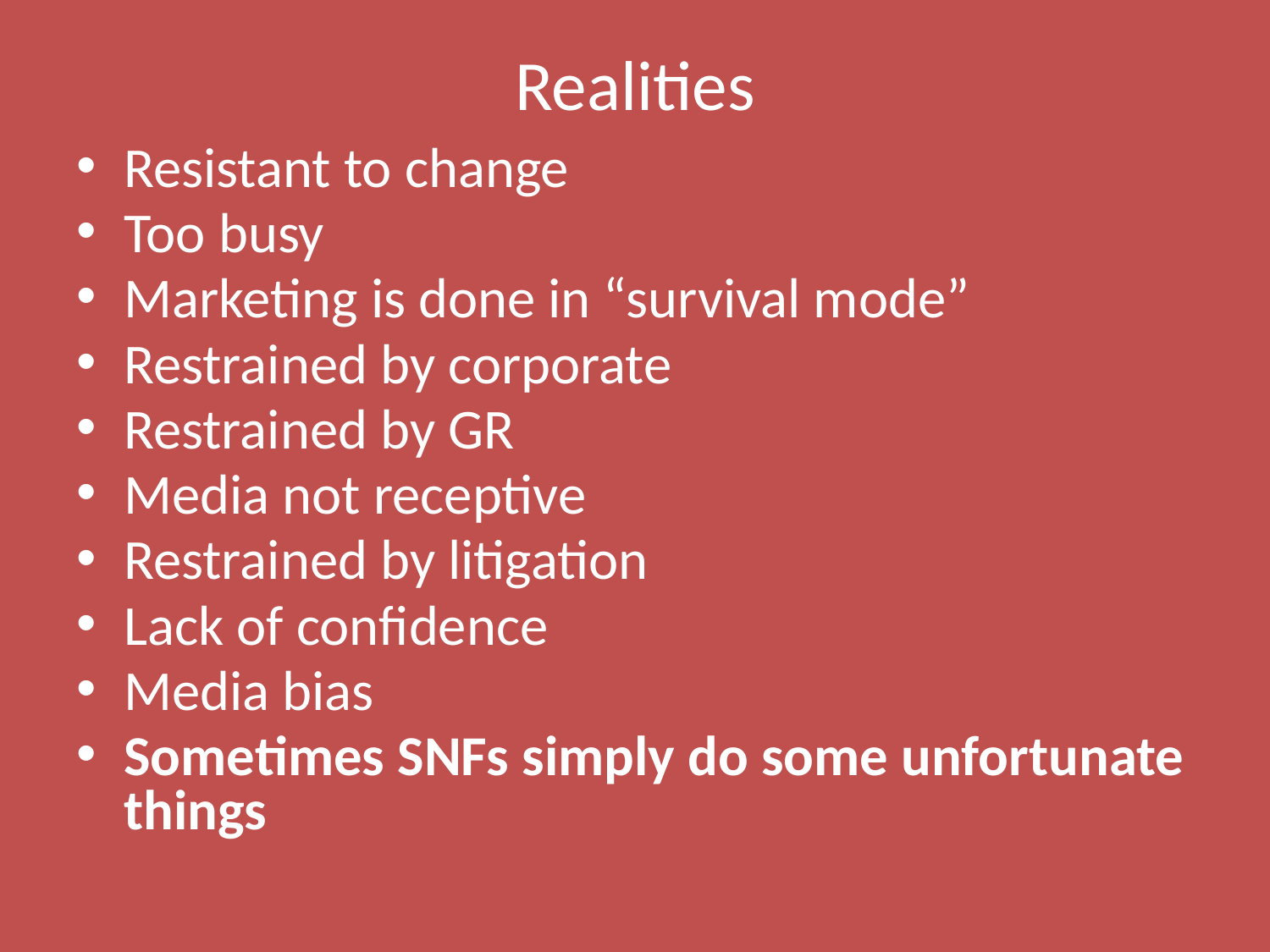

# Realities
Resistant to change
Too busy
Marketing is done in “survival mode”
Restrained by corporate
Restrained by GR
Media not receptive
Restrained by litigation
Lack of confidence
Media bias
Sometimes SNFs simply do some unfortunate things